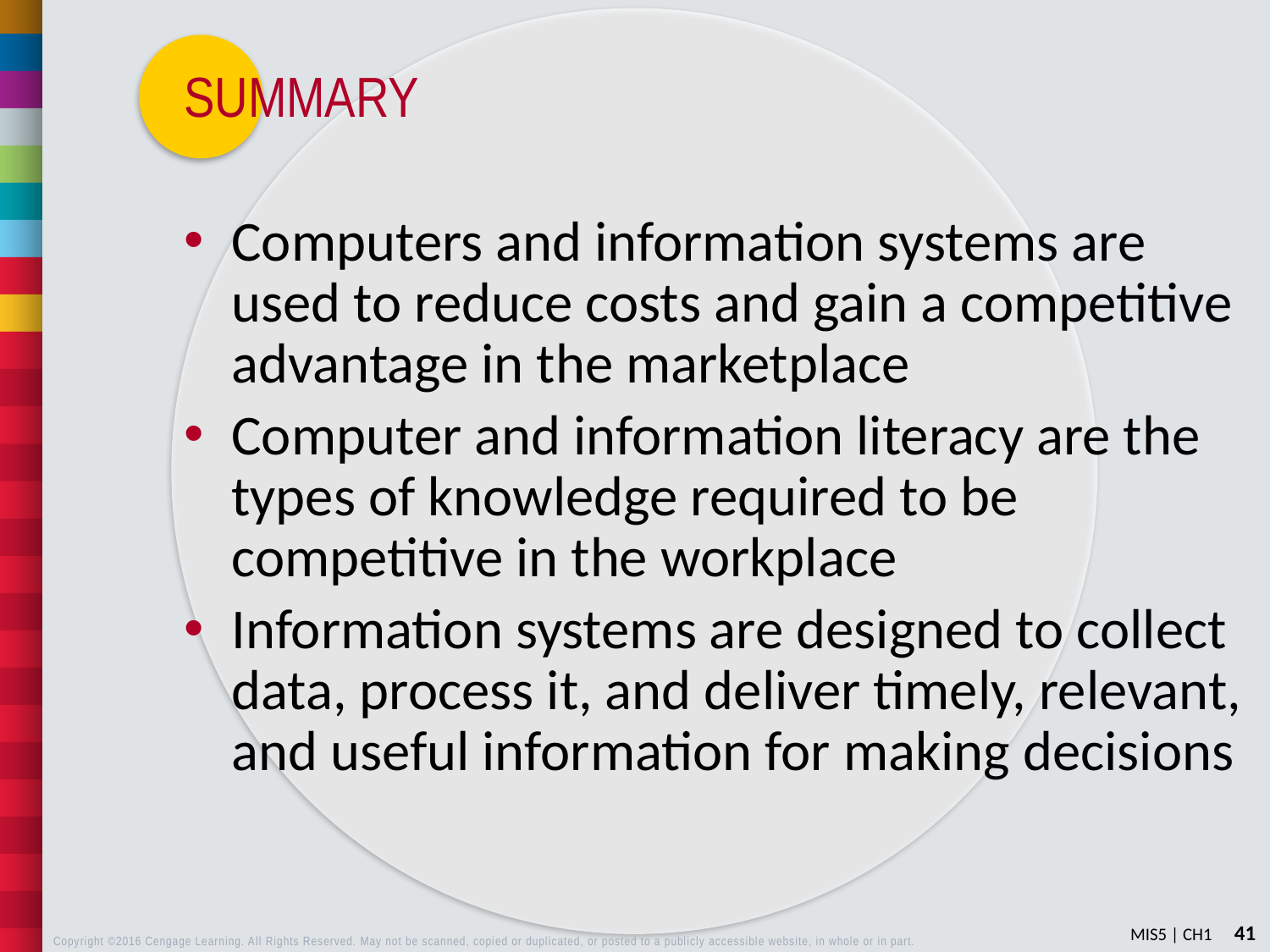

Computers and information systems are used to reduce costs and gain a competitive advantage in the marketplace
Computer and information literacy are the types of knowledge required to be competitive in the workplace
Information systems are designed to collect data, process it, and deliver timely, relevant, and useful information for making decisions